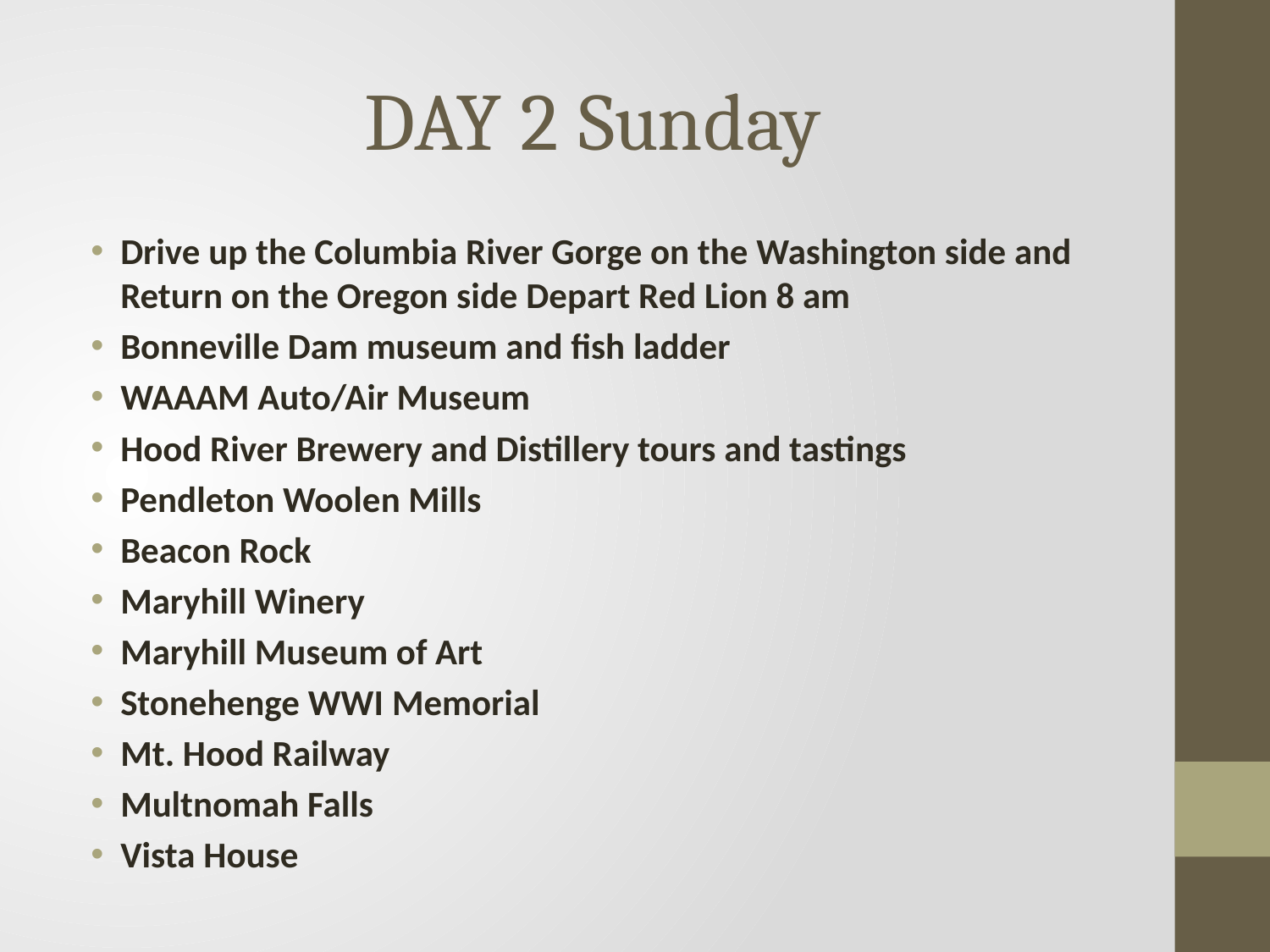

# DAY 2 Sunday
Drive up the Columbia River Gorge on the Washington side and Return on the Oregon side Depart Red Lion 8 am
Bonneville Dam museum and fish ladder
WAAAM Auto/Air Museum
Hood River Brewery and Distillery tours and tastings
Pendleton Woolen Mills
Beacon Rock
Maryhill Winery
Maryhill Museum of Art
Stonehenge WWI Memorial
Mt. Hood Railway
Multnomah Falls
Vista House